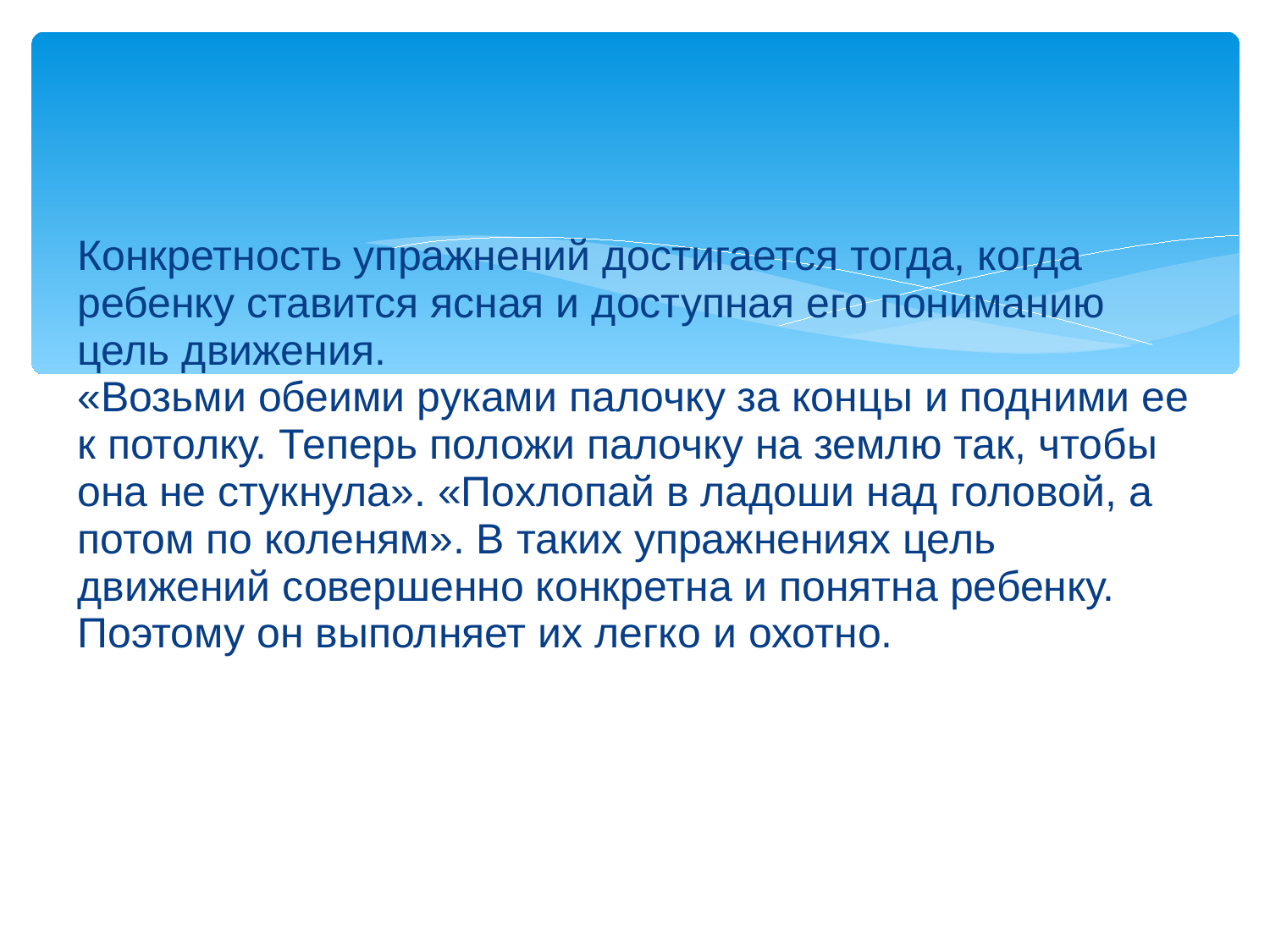

Конкретность упражнений достигается тогда, когда ребенку ставится ясная и доступная его пониманию цель движения.
«Возьми обеими руками палочку за концы и подними ее к потолку. Теперь положи палочку на землю так, чтобы она не стукнула». «Похлопай в ладоши над головой, а потом по коленям». В таких упражнениях цель движений совершенно конкретна и понятна ребенку. Поэтому он выполняет их легко и охотно.